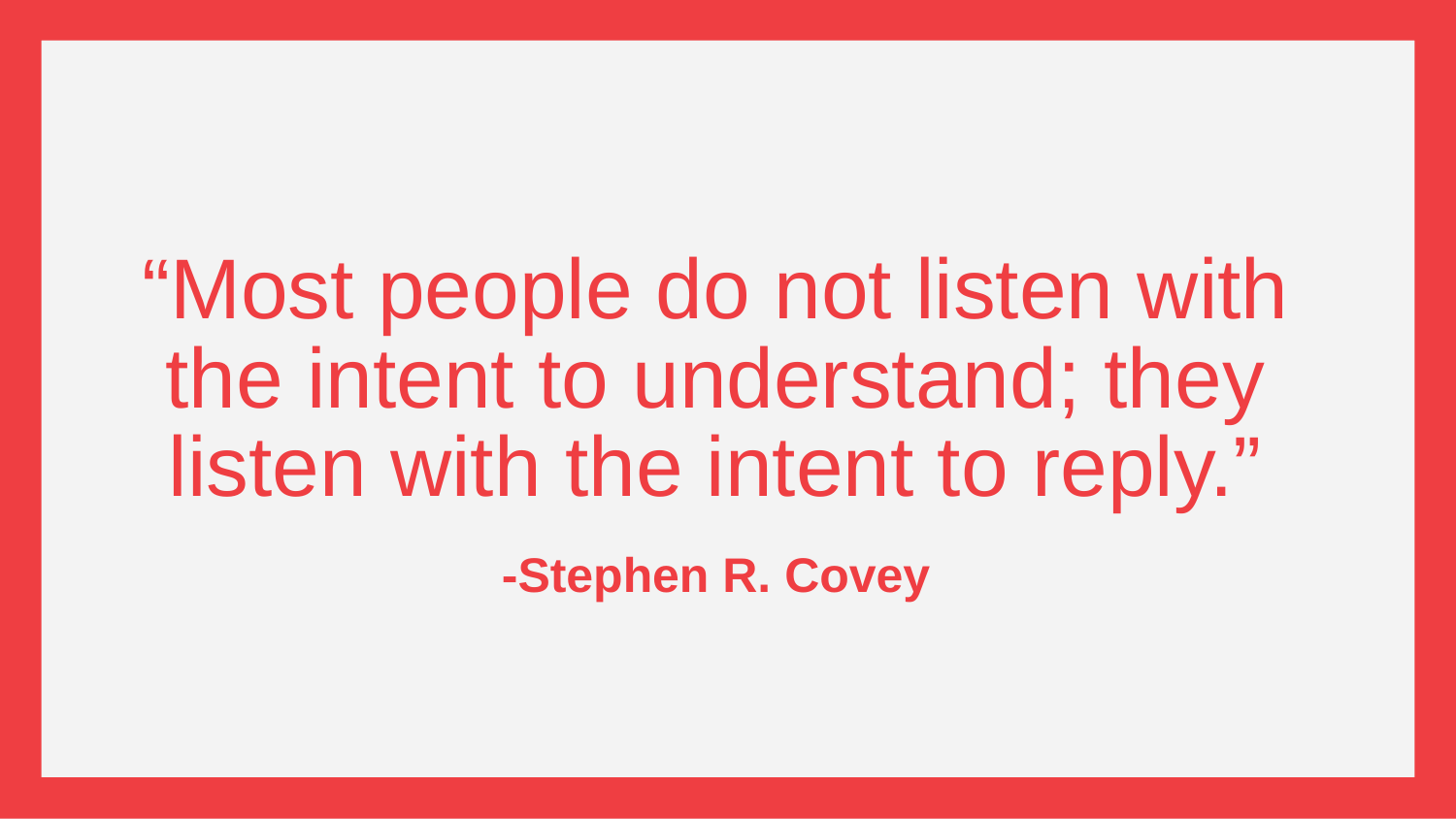

“Most people do not listen with
the intent to understand; they
listen with the intent to reply.”
-Stephen R. Covey